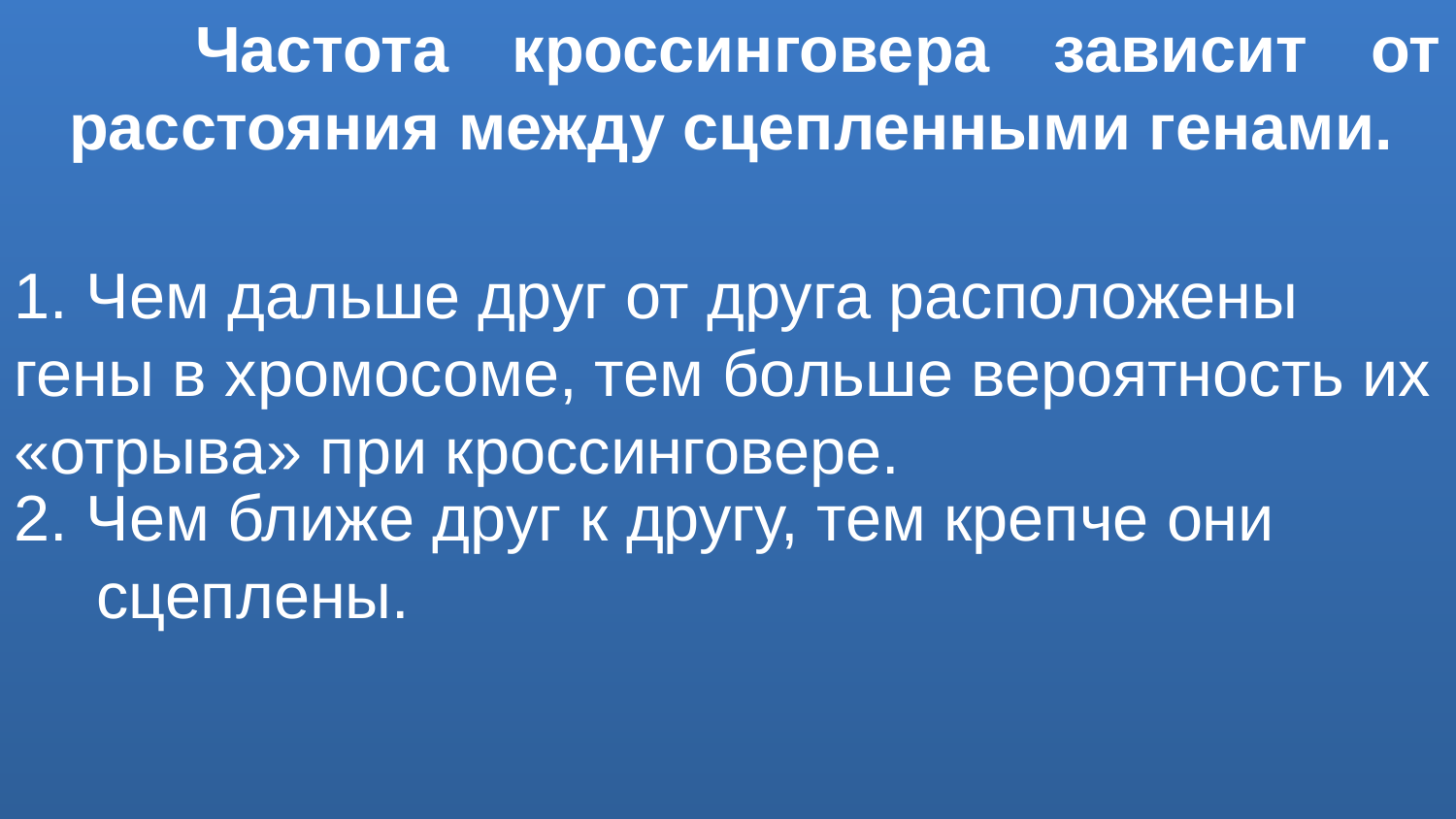

Частота кроссинговера зависит от расстояния между сцепленными генами.

1. Чем дальше друг от друга расположены гены в хромосоме, тем больше вероятность их «отрыва» при кроссинговере.
2. Чем ближе друг к другу, тем крепче они сцеплены.